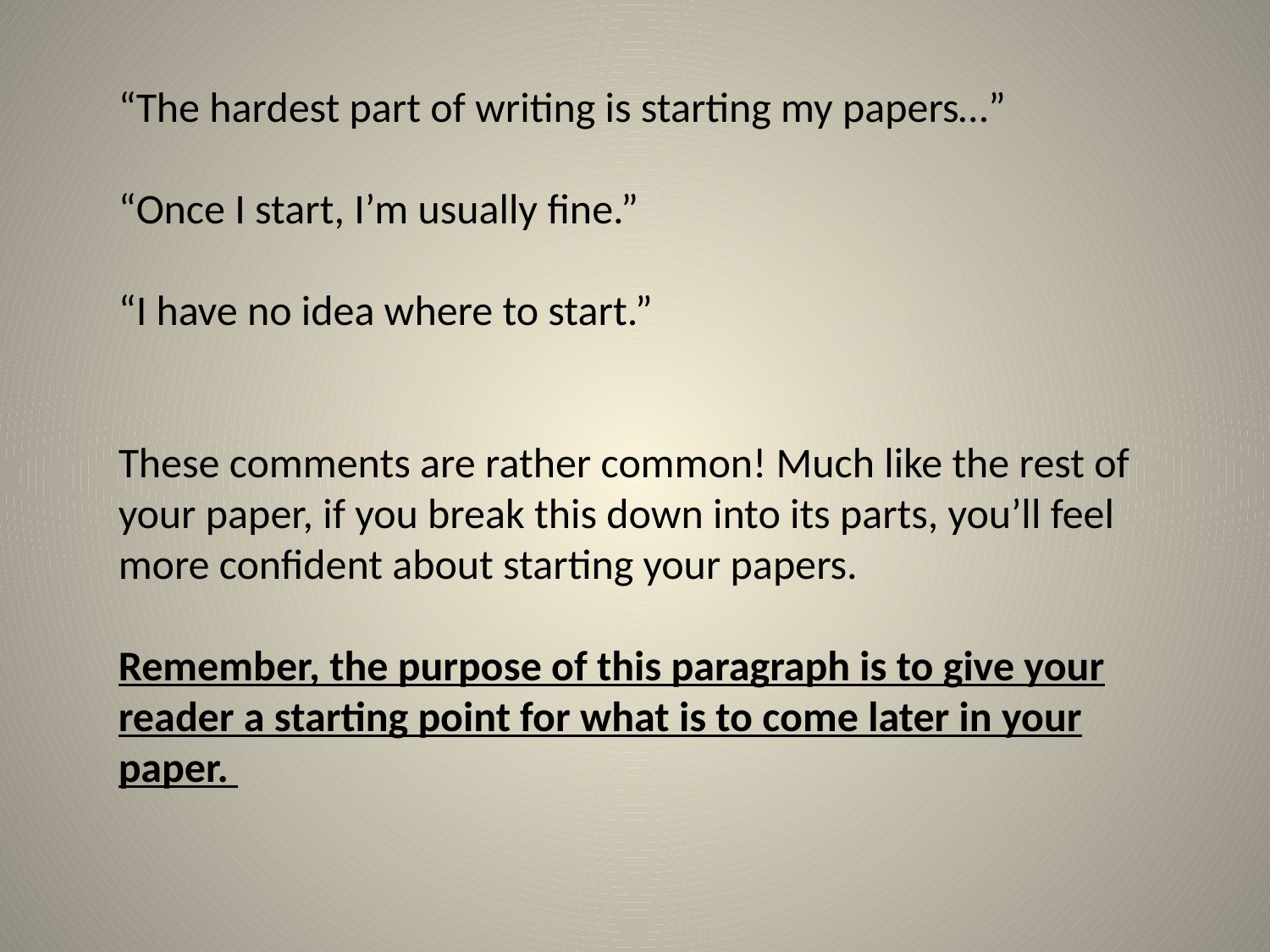

“The hardest part of writing is starting my papers…”

“Once I start, I’m usually fine.”

“I have no idea where to start.”

These comments are rather common! Much like the rest of your paper, if you break this down into its parts, you’ll feel more confident about starting your papers.

Remember, the purpose of this paragraph is to give your reader a starting point for what is to come later in your paper.